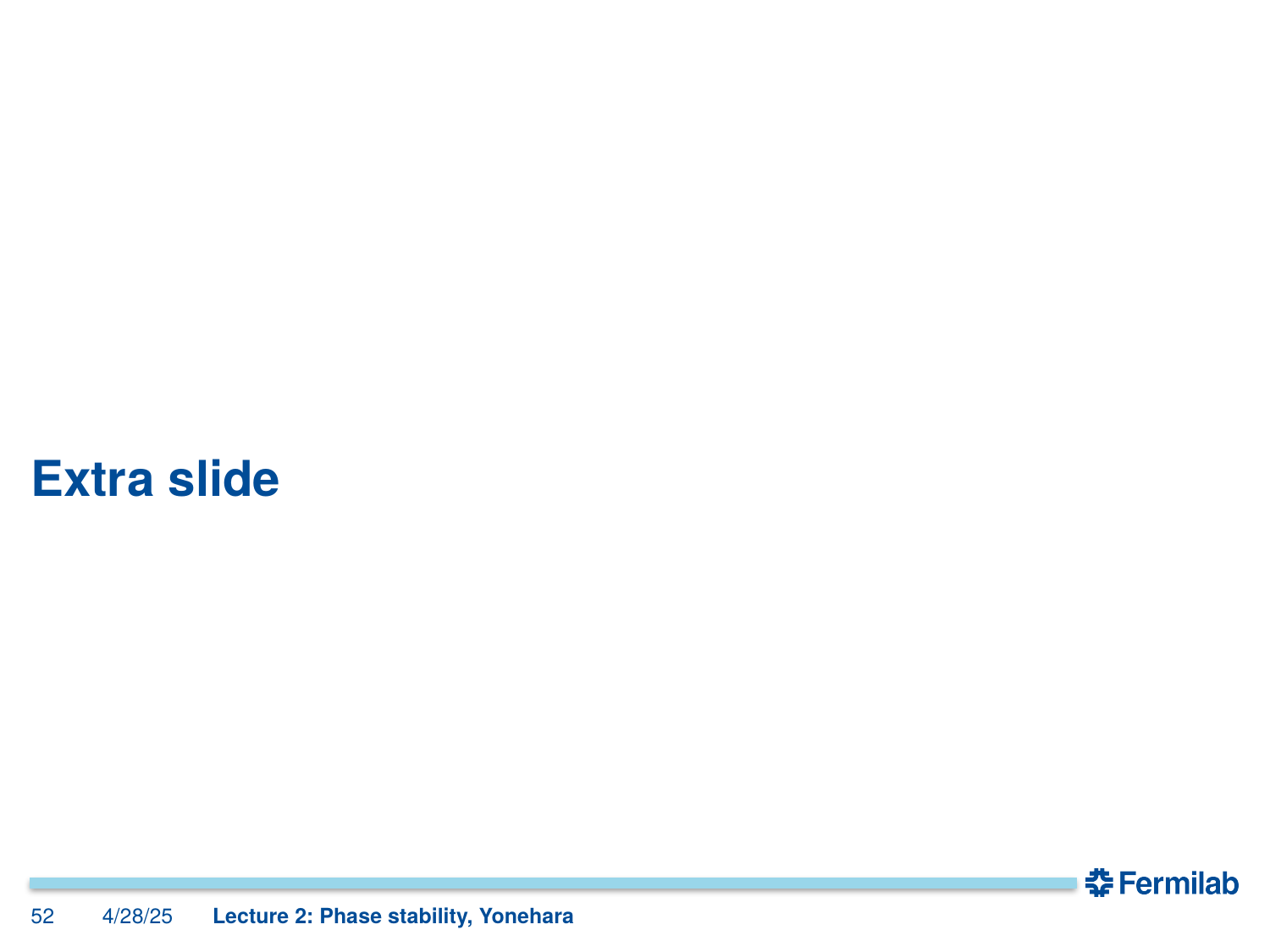

# Extra slide
52
4/28/25
Lecture 2: Phase stability, Yonehara